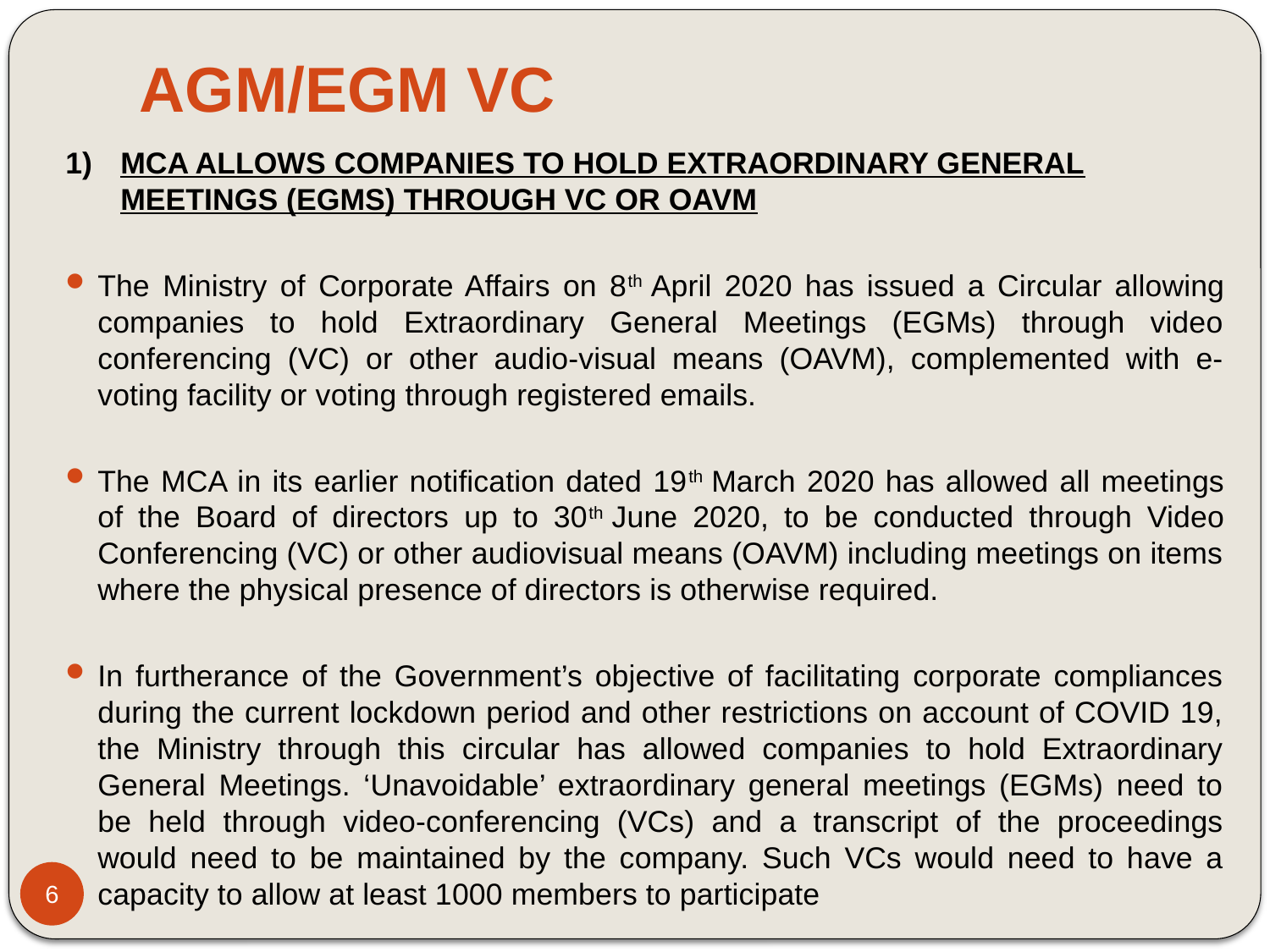

# AGM/EGM VC
1)	MCA ALLOWS COMPANIES TO HOLD EXTRAORDINARY GENERAL MEETINGS (EGMS) THROUGH VC OR OAVM

The Ministry of Corporate Affairs on 8th April 2020 has issued a Circular allowing companies to hold Extraordinary General Meetings (EGMs) through video conferencing (VC) or other audio-visual means (OAVM), complemented with e-voting facility or voting through registered emails.

The MCA in its earlier notification dated 19th March 2020 has allowed all meetings of the Board of directors up to 30th June 2020, to be conducted through Video Conferencing (VC) or other audiovisual means (OAVM) including meetings on items where the physical presence of directors is otherwise required.

In furtherance of the Government’s objective of facilitating corporate compliances during the current lockdown period and other restrictions on account of COVID 19, the Ministry through this circular has allowed companies to hold Extraordinary General Meetings. ‘Unavoidable’ extraordinary general meetings (EGMs) need to be held through video-conferencing (VCs) and a transcript of the proceedings would need to be maintained by the company. Such VCs would need to have a capacity to allow at least 1000 members to participate

6